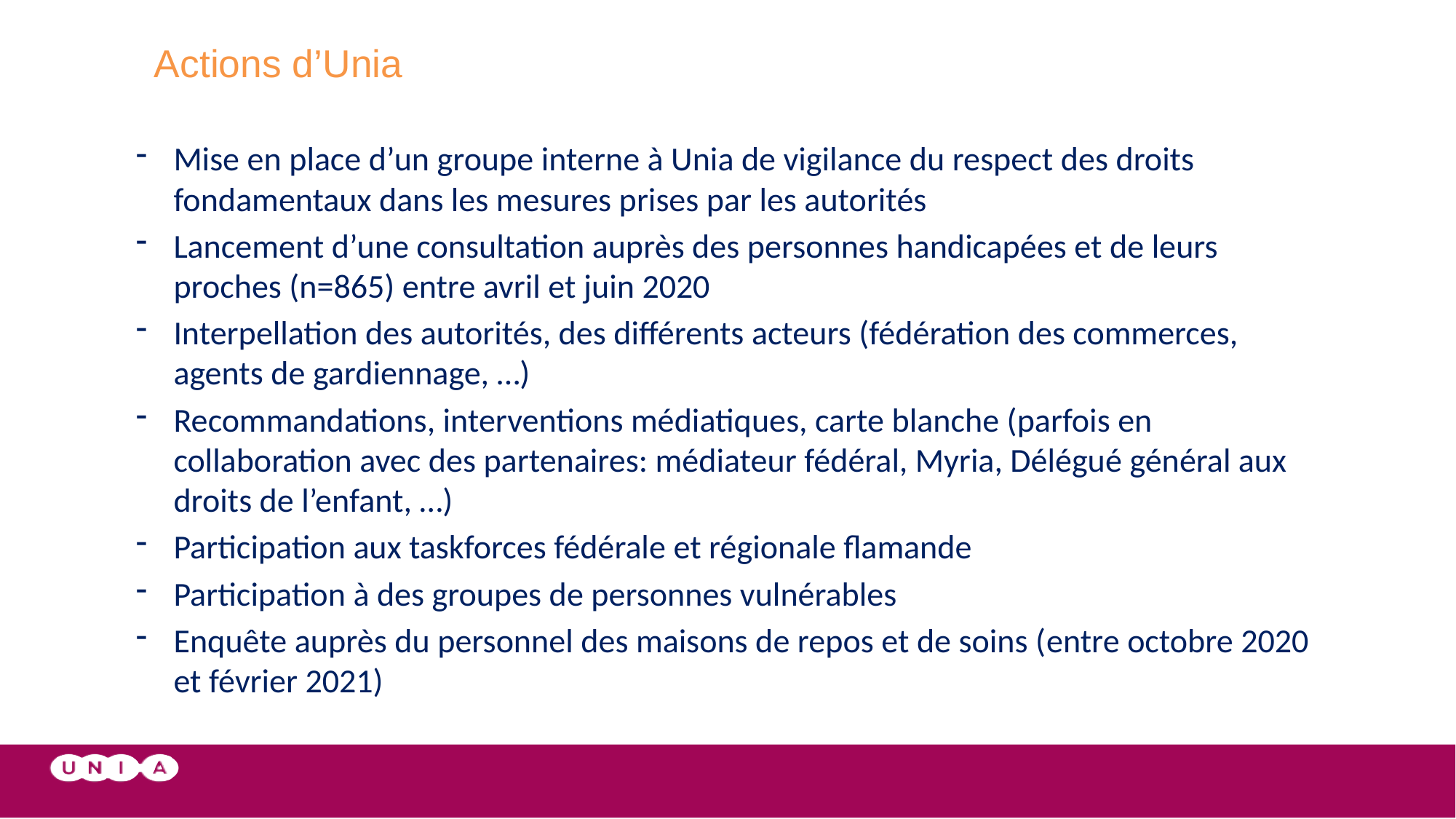

# Actions d’Unia
Mise en place d’un groupe interne à Unia de vigilance du respect des droits fondamentaux dans les mesures prises par les autorités
Lancement d’une consultation auprès des personnes handicapées et de leurs proches (n=865) entre avril et juin 2020
Interpellation des autorités, des différents acteurs (fédération des commerces, agents de gardiennage, …)
Recommandations, interventions médiatiques, carte blanche (parfois en collaboration avec des partenaires: médiateur fédéral, Myria, Délégué général aux droits de l’enfant, …)
Participation aux taskforces fédérale et régionale flamande
Participation à des groupes de personnes vulnérables
Enquête auprès du personnel des maisons de repos et de soins (entre octobre 2020 et février 2021)